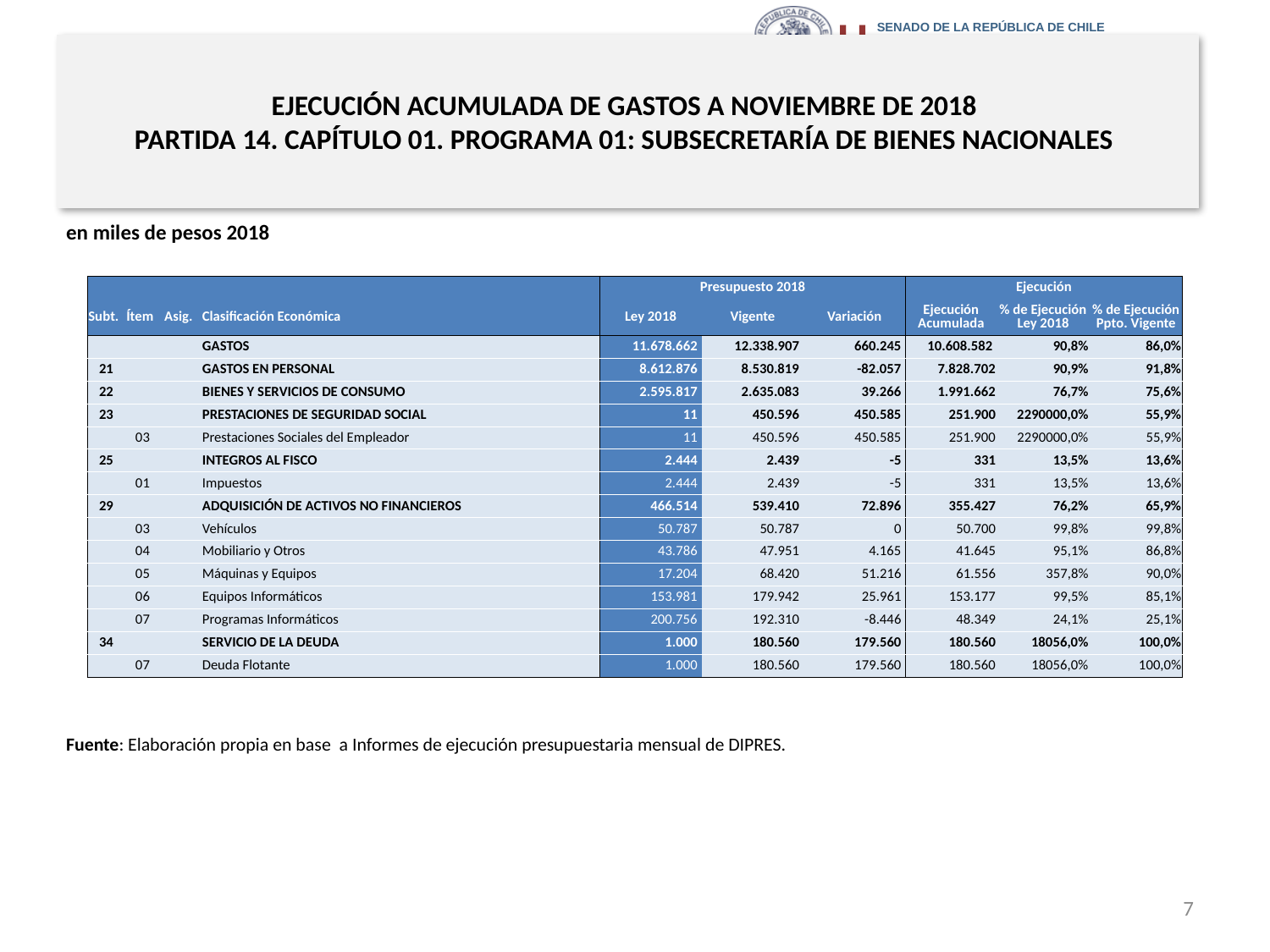

# EJECUCIÓN ACUMULADA DE GASTOS A NOVIEMBRE DE 2018 PARTIDA 14. CAPÍTULO 01. PROGRAMA 01: SUBSECRETARÍA DE BIENES NACIONALES
en miles de pesos 2018
|  |  |  |  | Presupuesto 2018 |  |  | Ejecución |  |  |
| --- | --- | --- | --- | --- | --- | --- | --- | --- | --- |
| Subt. | Ítem | Asig. | Clasificación Económica | Ley 2018 | Vigente | Variación | Ejecución Acumulada | % de Ejecución Ley 2018 | % de Ejecución Ppto. Vigente |
|  |  |  | GASTOS | 11.678.662 | 12.338.907 | 660.245 | 10.608.582 | 90,8% | 86,0% |
| 21 |  |  | GASTOS EN PERSONAL | 8.612.876 | 8.530.819 | -82.057 | 7.828.702 | 90,9% | 91,8% |
| 22 |  |  | BIENES Y SERVICIOS DE CONSUMO | 2.595.817 | 2.635.083 | 39.266 | 1.991.662 | 76,7% | 75,6% |
| 23 |  |  | PRESTACIONES DE SEGURIDAD SOCIAL | 11 | 450.596 | 450.585 | 251.900 | 2290000,0% | 55,9% |
|  | 03 |  | Prestaciones Sociales del Empleador | 11 | 450.596 | 450.585 | 251.900 | 2290000,0% | 55,9% |
| 25 |  |  | INTEGROS AL FISCO | 2.444 | 2.439 | -5 | 331 | 13,5% | 13,6% |
|  | 01 |  | Impuestos | 2.444 | 2.439 | -5 | 331 | 13,5% | 13,6% |
| 29 |  |  | ADQUISICIÓN DE ACTIVOS NO FINANCIEROS | 466.514 | 539.410 | 72.896 | 355.427 | 76,2% | 65,9% |
|  | 03 |  | Vehículos | 50.787 | 50.787 | 0 | 50.700 | 99,8% | 99,8% |
|  | 04 |  | Mobiliario y Otros | 43.786 | 47.951 | 4.165 | 41.645 | 95,1% | 86,8% |
|  | 05 |  | Máquinas y Equipos | 17.204 | 68.420 | 51.216 | 61.556 | 357,8% | 90,0% |
|  | 06 |  | Equipos Informáticos | 153.981 | 179.942 | 25.961 | 153.177 | 99,5% | 85,1% |
|  | 07 |  | Programas Informáticos | 200.756 | 192.310 | -8.446 | 48.349 | 24,1% | 25,1% |
| 34 |  |  | SERVICIO DE LA DEUDA | 1.000 | 180.560 | 179.560 | 180.560 | 18056,0% | 100,0% |
|  | 07 |  | Deuda Flotante | 1.000 | 180.560 | 179.560 | 180.560 | 18056,0% | 100,0% |
Fuente: Elaboración propia en base  a Informes de ejecución presupuestaria mensual de DIPRES.
7